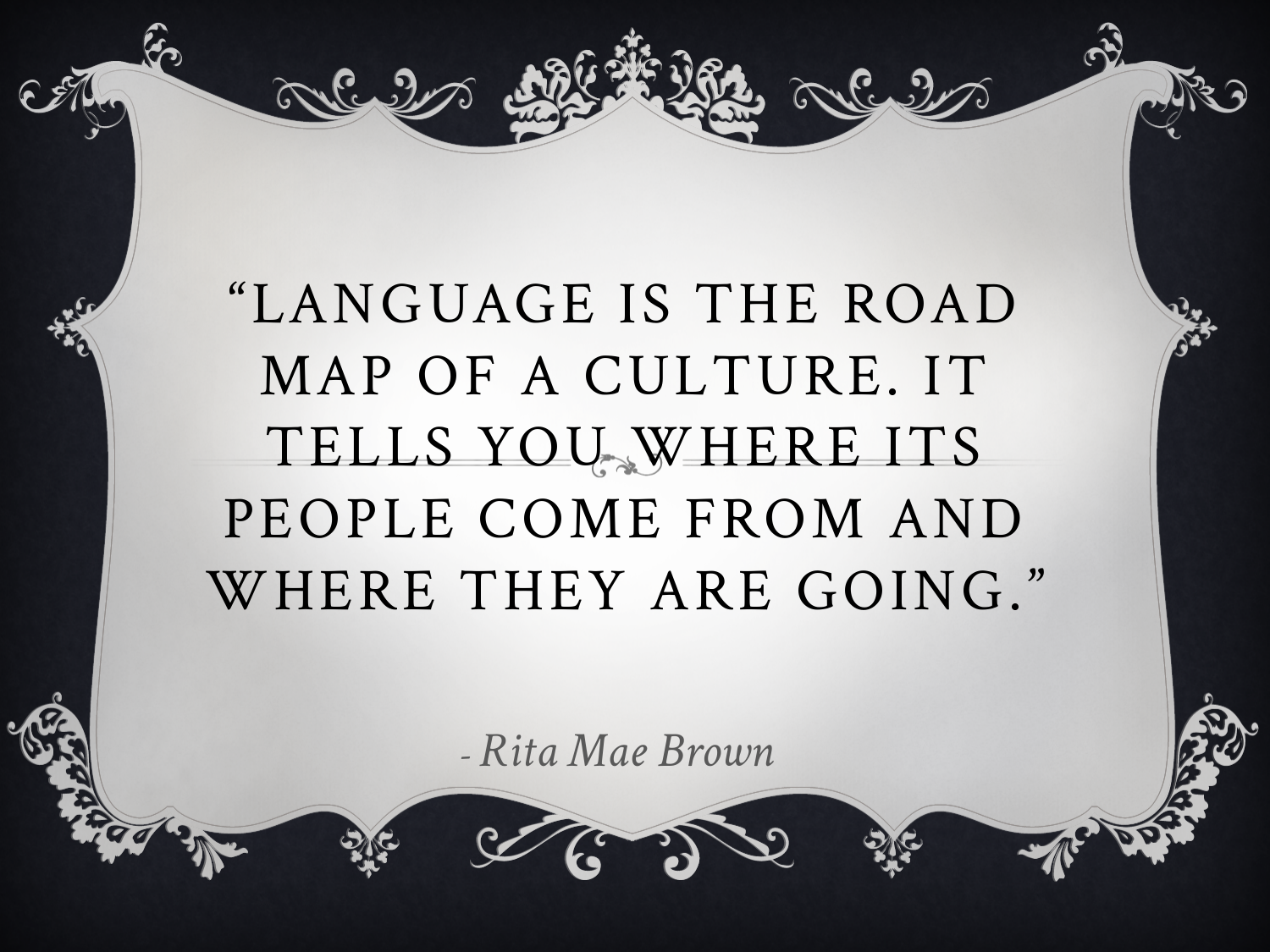

# “Language is the road map of a culture. It tells you where its people come from and where they are going.”
- Rita Mae Brown